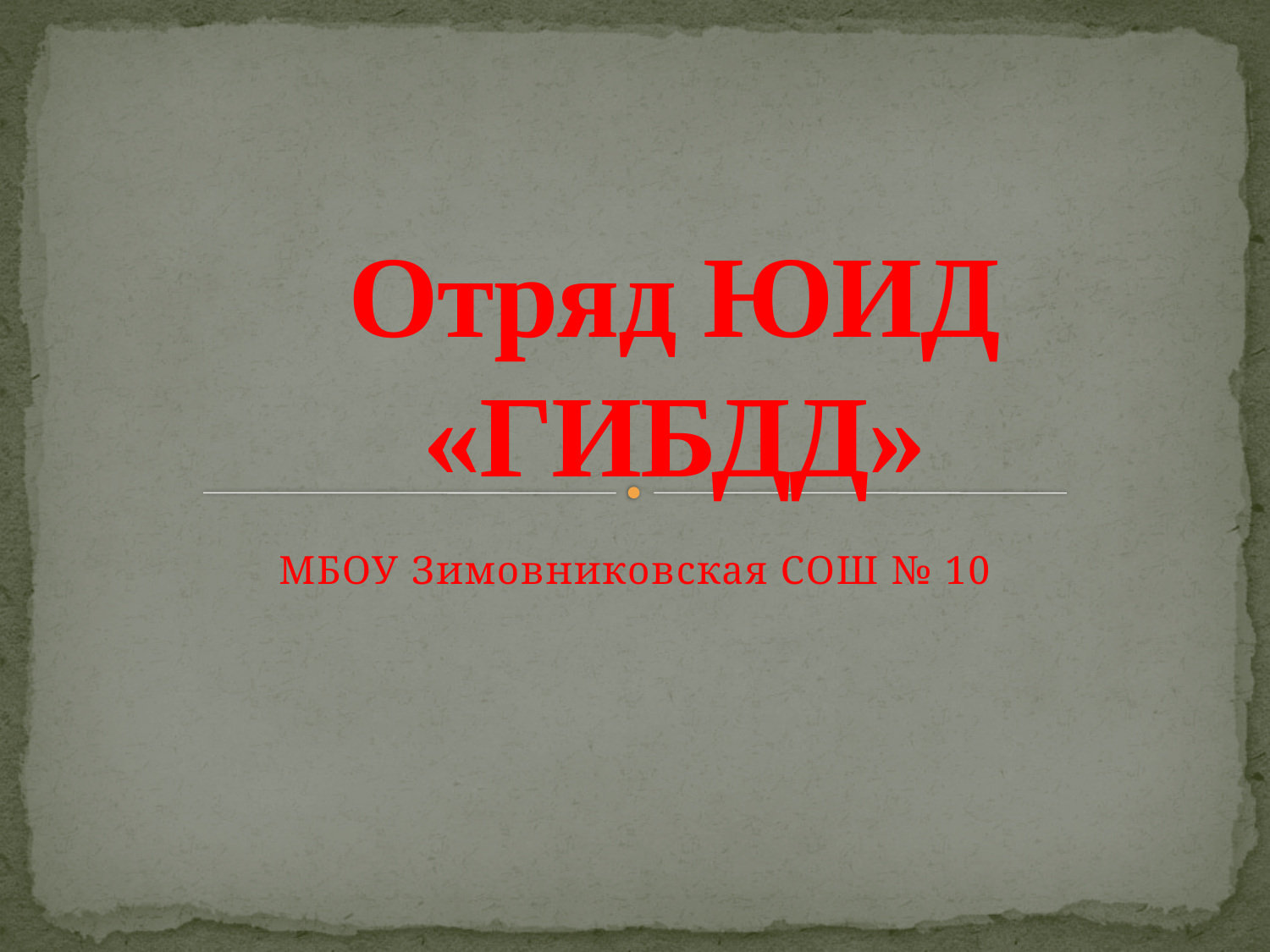

# Отряд ЮИД «ГИБДД»
МБОУ Зимовниковская СОШ № 10